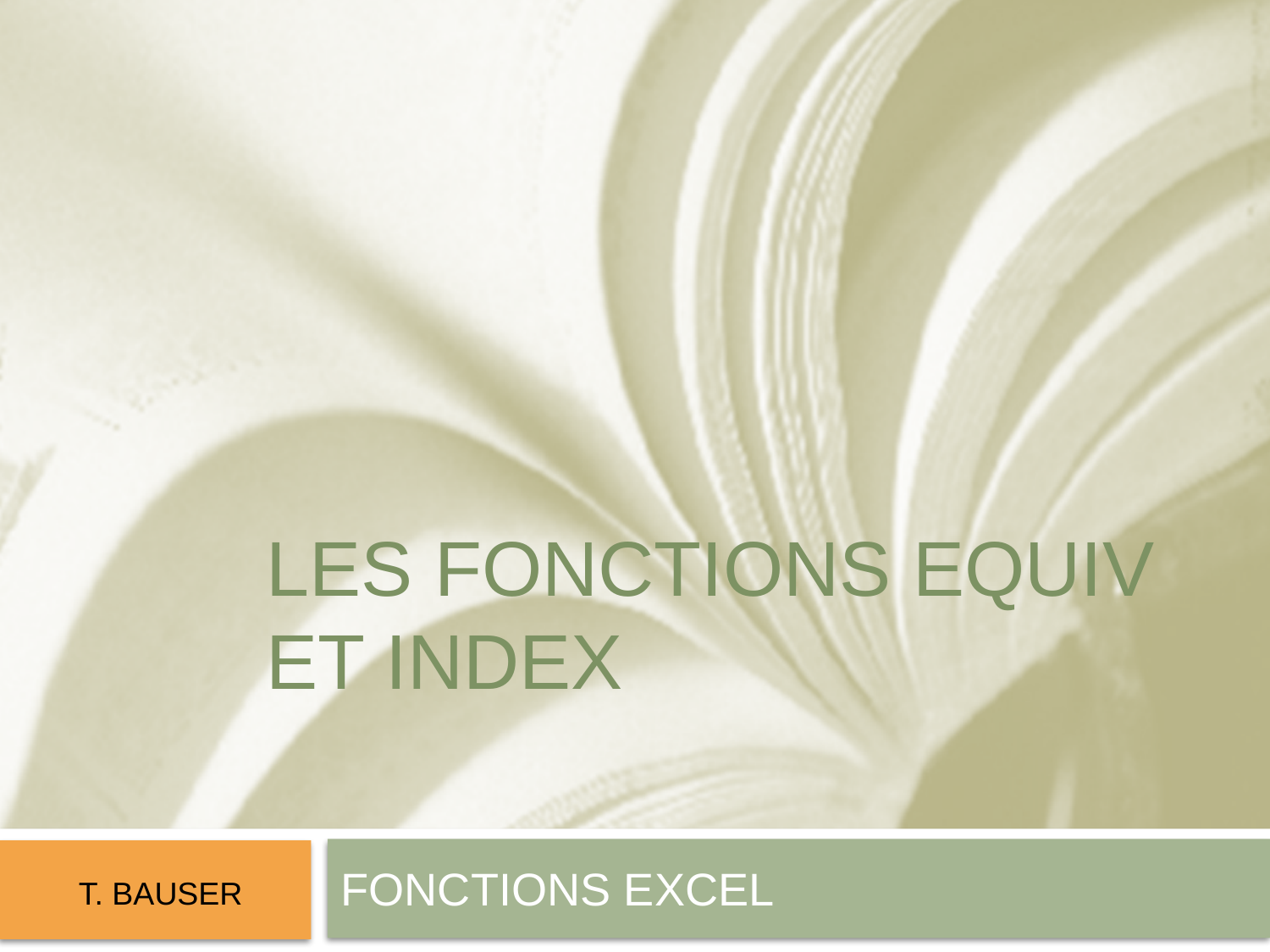

# LES fonctionS EQUIV et INDEX
FONCTIONS EXCEL
T. BAUSER